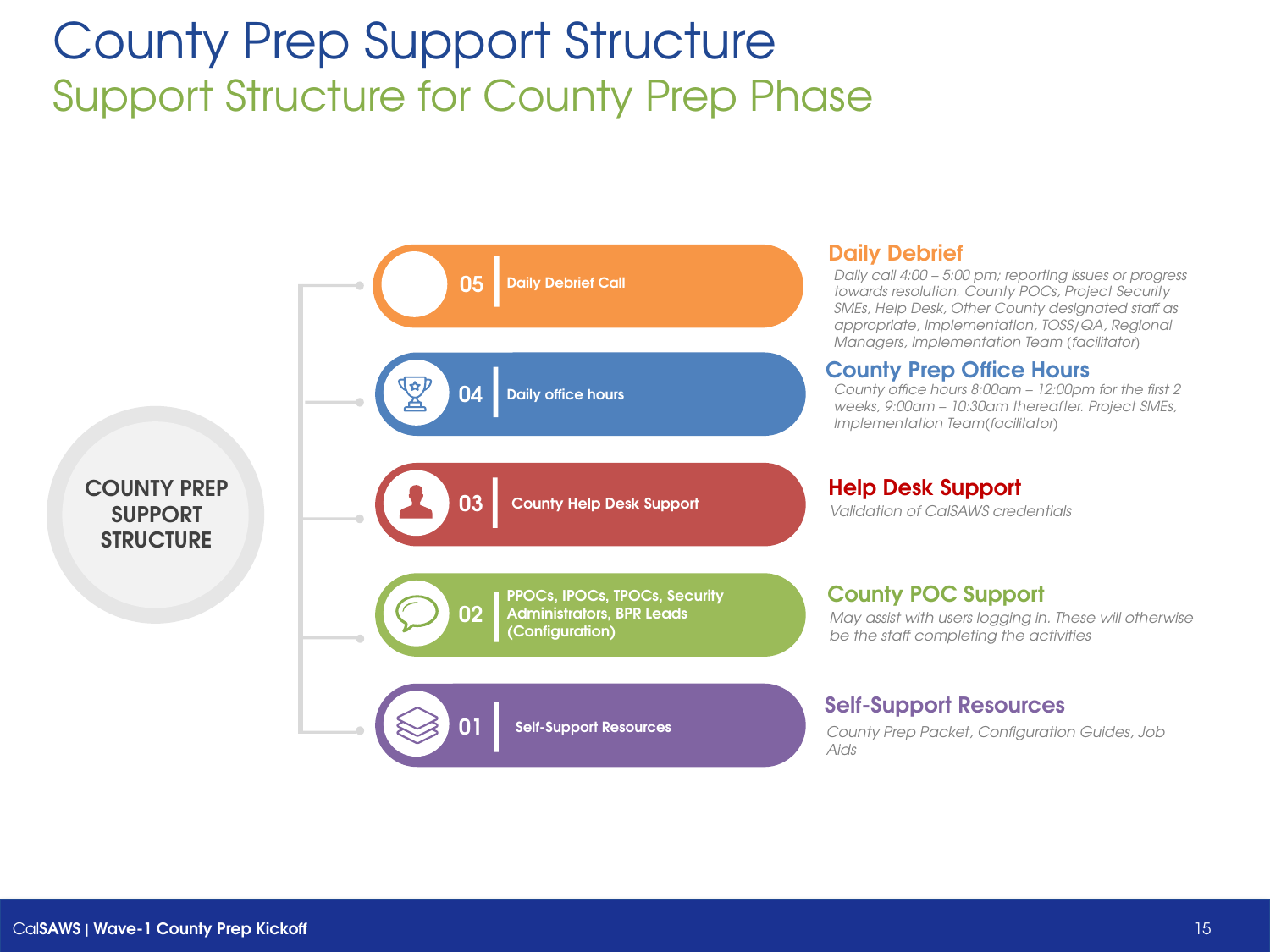

# County Prep Support Structure
Support Structure for County Prep Phase

Daily Debrief

Daily call 4:00 – 5:00 pm; reporting issues or progress towards resolution. County POCs, Project Security SMEs, Help Desk, Other County designated staff as appropriate, Implementation, TOSS/QA, Regional Managers, Implementation Team (facilitator)
05
Daily Debrief Call

County Prep Office Hours

04
Daily office hours
County office hours 8:00am – 12:00pm for the first 2 weeks, 9:00am – 10:30am thereafter. Project SMEs, Implementation Team(facilitator)

Help Desk Support
COUNTY PREP SUPPORT STRUCTURE

03
County Help Desk Support

Validation of CalSAWS credentials

County POC Support

PPOCs, IPOCs, TPOCs, Security Administrators, BPR Leads (Configuration)

02

May assist with users logging in. These will otherwise be the staff completing the activities

Self-Support Resources

01
Self-Support Resources

County Prep Packet, Configuration Guides, Job Aids